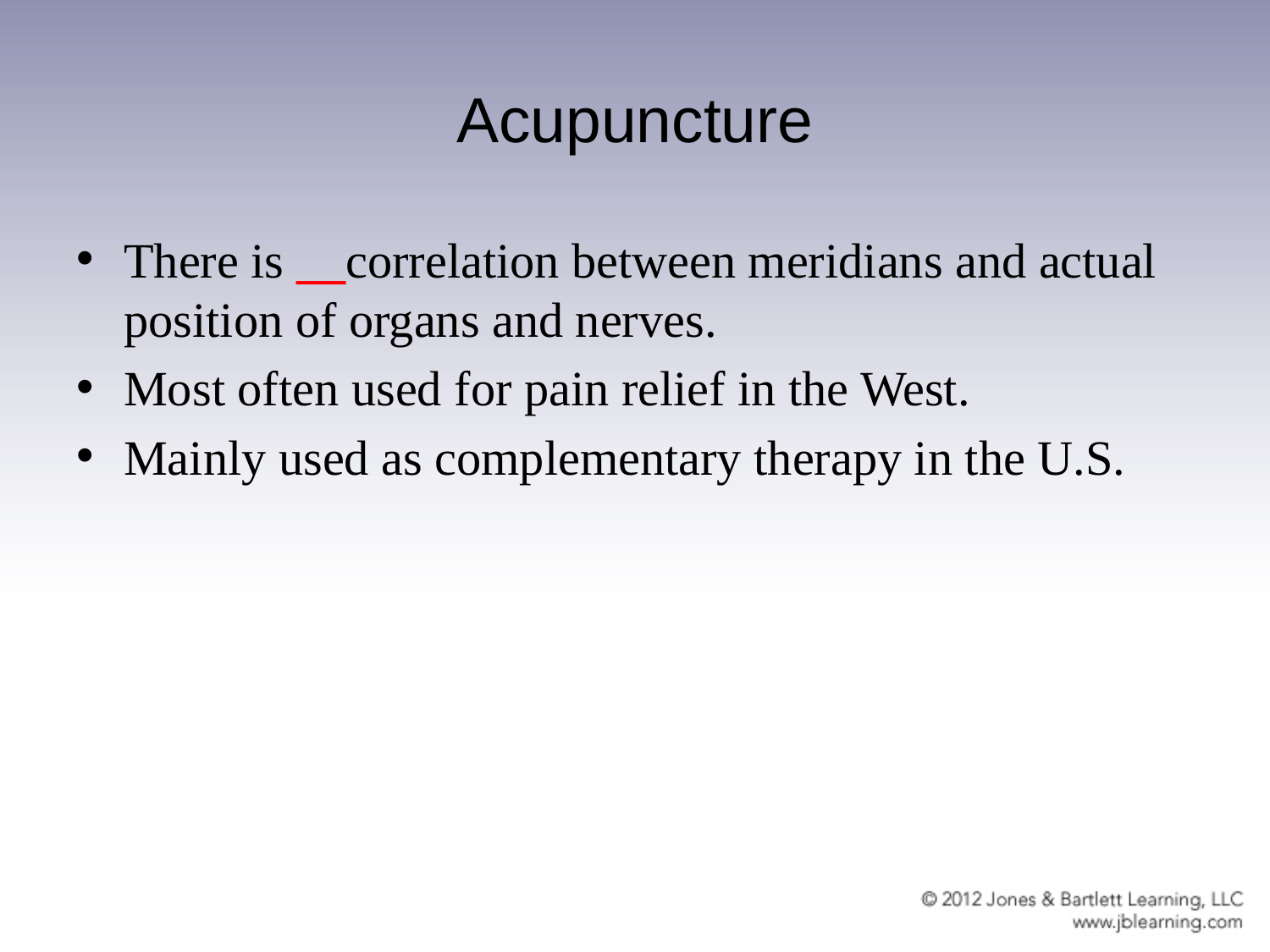

# Acupuncture
There is __correlation between meridians and actual position of organs and nerves.
Most often used for pain relief in the West.
Mainly used as complementary therapy in the U.S.